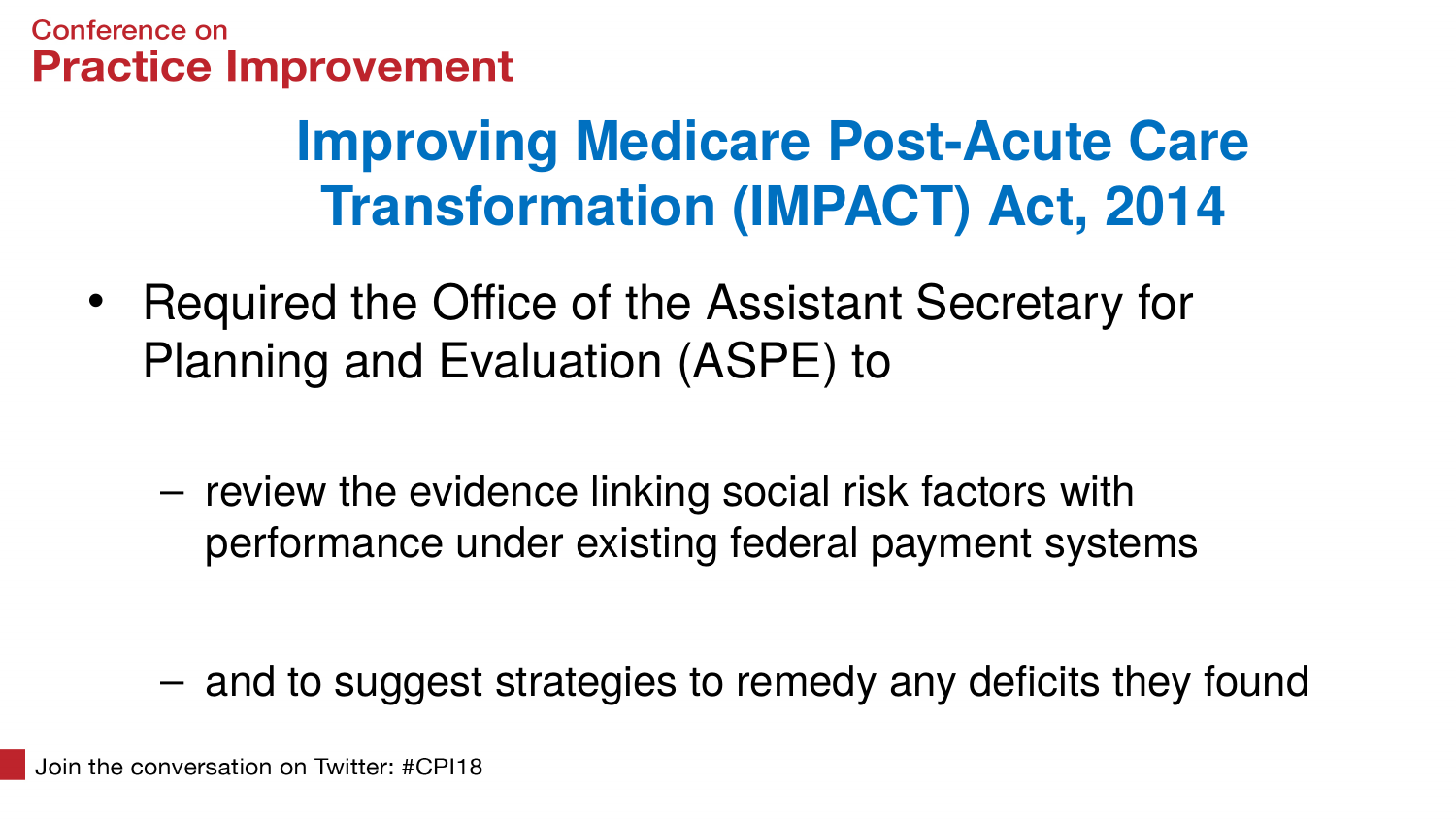

# Improving Medicare Post-Acute Care Transformation (IMPACT) Act, 2014
Required the Office of the Assistant Secretary for Planning and Evaluation (ASPE) to

review the evidence linking social risk factors with performance under existing federal payment systems

and to suggest strategies to remedy any deficits they found